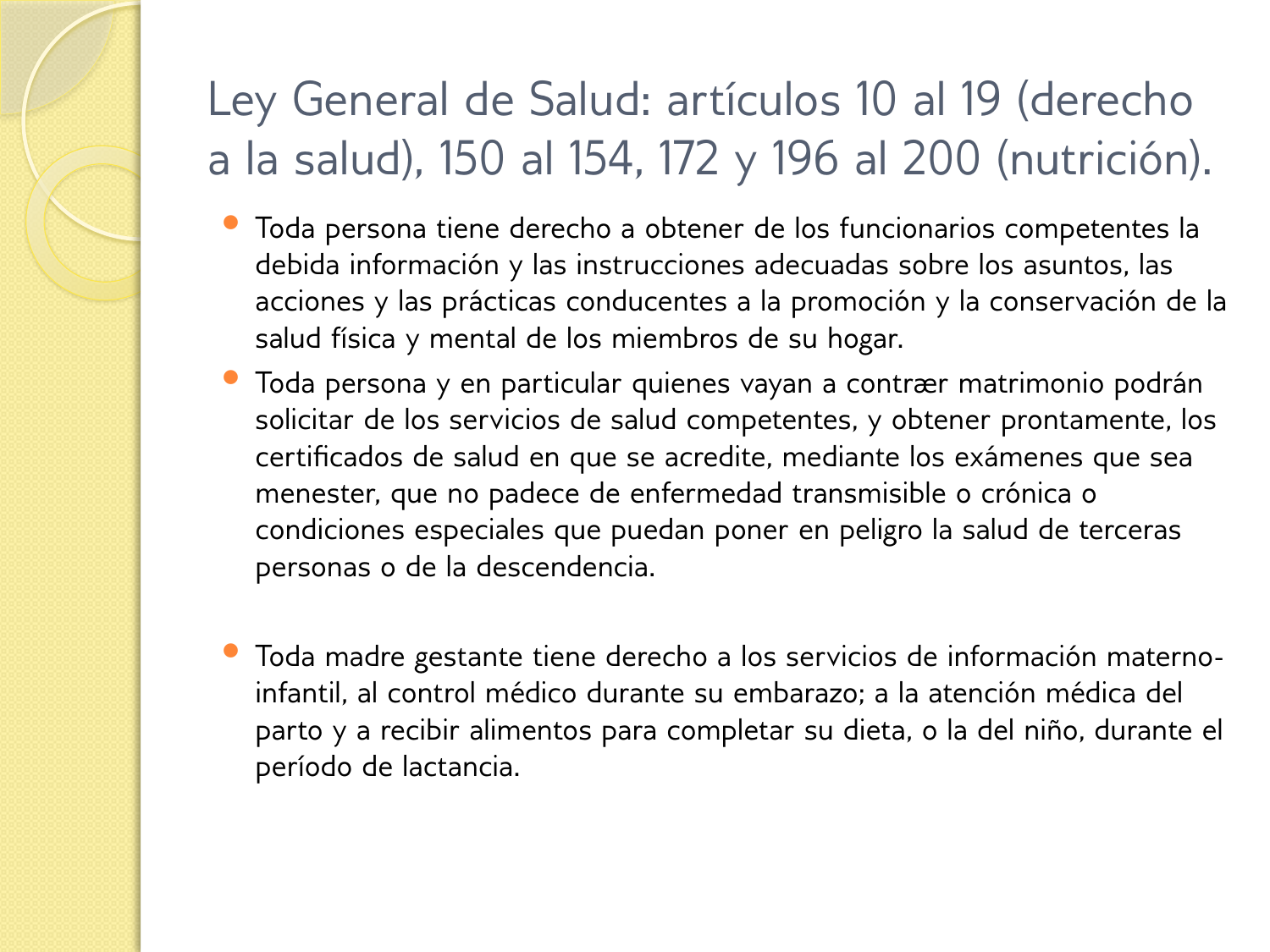

# Ley General de Salud: artículos 10 al 19 (derecho a la salud), 150 al 154, 172 y 196 al 200 (nutrición).
Toda persona tiene derecho a obtener de los funcionarios competentes la debida información y las instrucciones adecuadas sobre los asuntos, las acciones y las prácticas conducentes a la promoción y la conservación de la salud física y mental de los miembros de su hogar.
Toda persona y en particular quienes vayan a contraer matrimonio podrán solicitar de los servicios de salud competentes, y obtener prontamente, los certificados de salud en que se acredite, mediante los exámenes que sea menester, que no padece de enfermedad transmisible o crónica o condiciones especiales que puedan poner en peligro la salud de terceras personas o de la descendencia.

Toda madre gestante tiene derecho a los servicios de información materno-infantil, al control médico durante su embarazo; a la atención médica del parto y a recibir alimentos para completar su dieta, o la del niño, durante el período de lactancia.